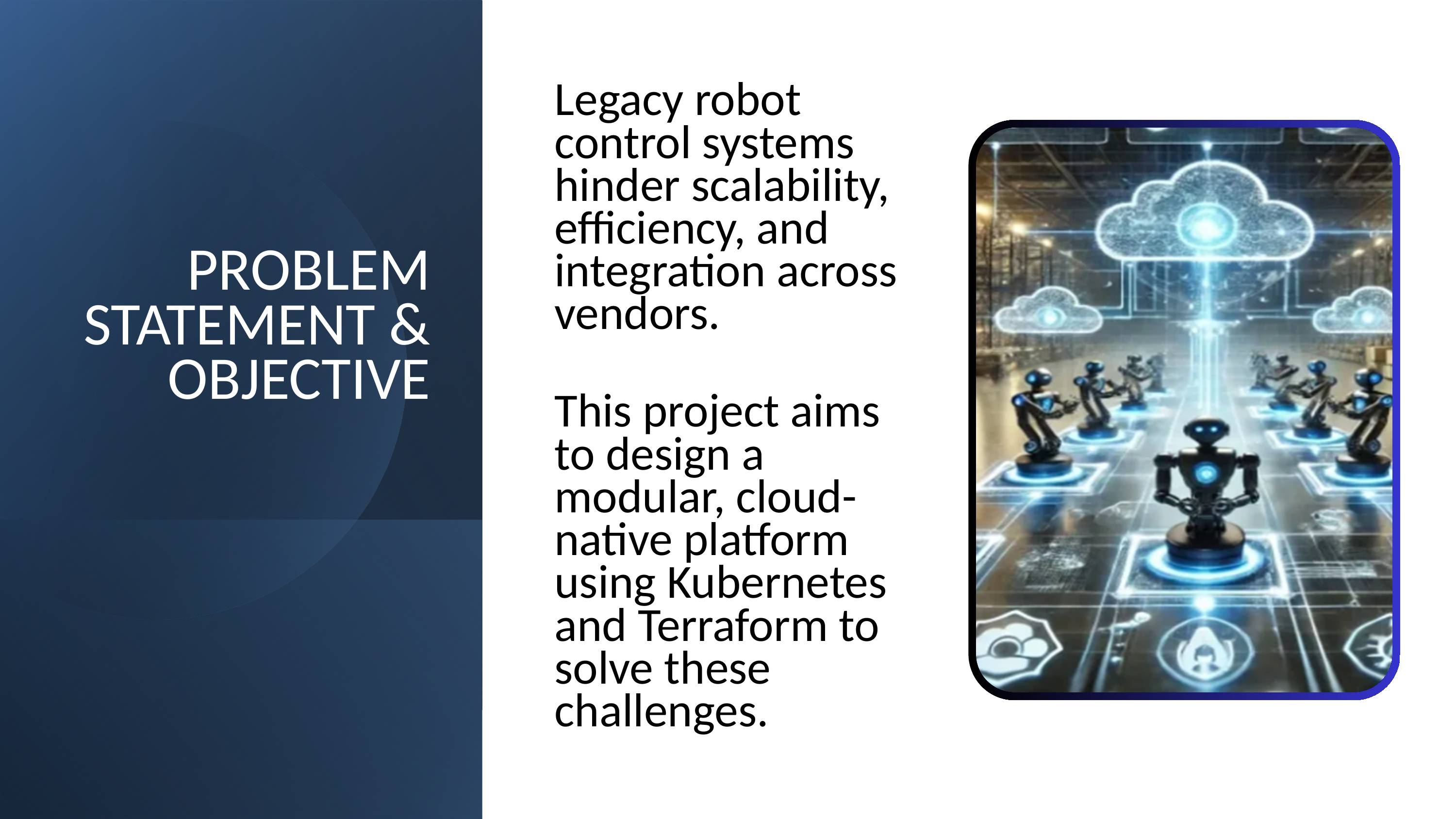

PROBLEM STATEMENT & OBJECTIVE

Legacy robot control systems hinder scalability, efficiency, and integration across vendors.

This project aims to design a modular, cloud-native platform using Kubernetes and Terraform to solve these challenges.